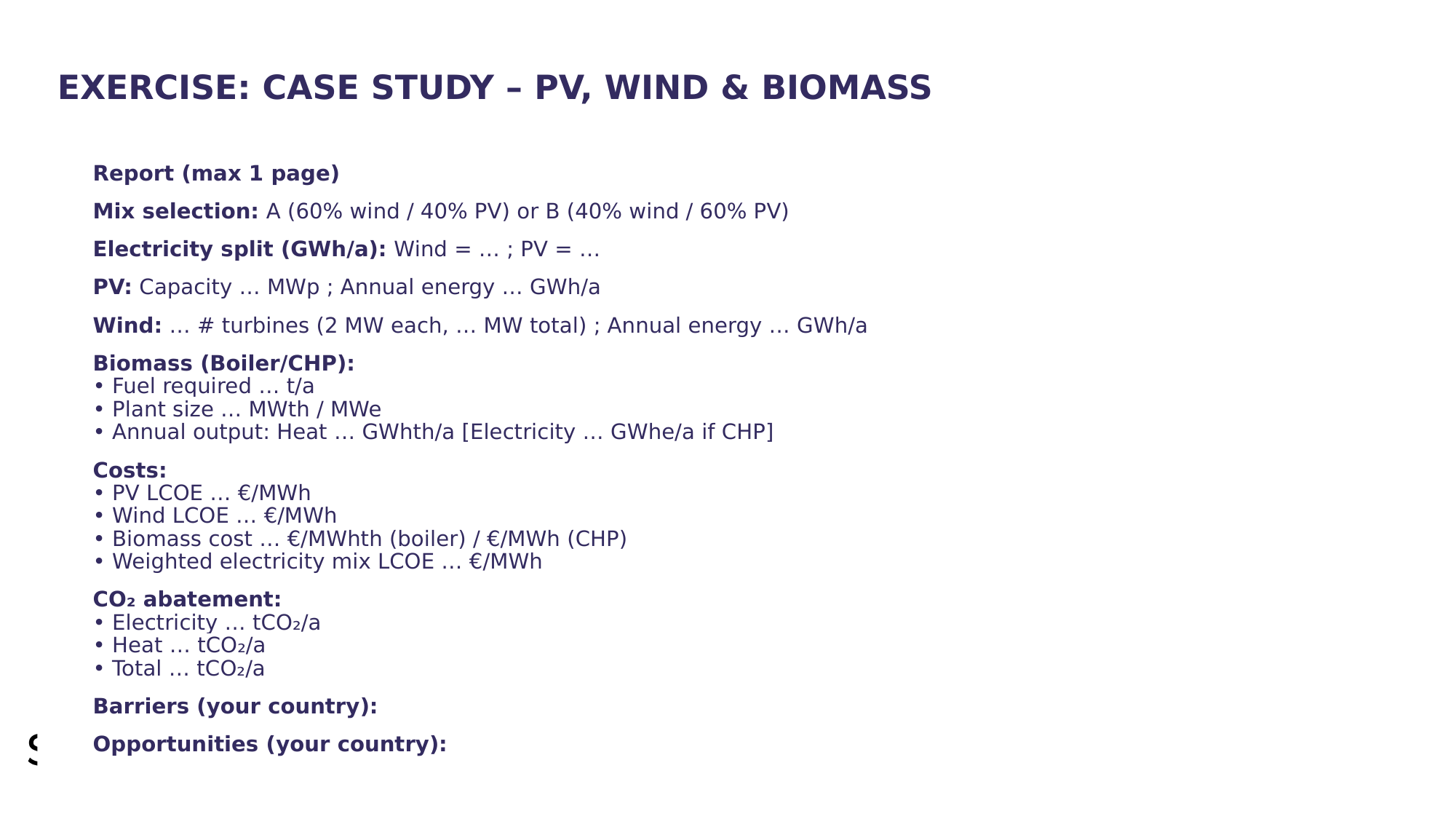

Exercise: Case study – PV, Wind & Biomass
Report (max 1 page)
Mix selection: A (60% wind / 40% PV) or B (40% wind / 60% PV)
Electricity split (GWh/a): Wind = … ; PV = …
PV: Capacity … MWp ; Annual energy … GWh/a
Wind: … # turbines (2 MW each, … MW total) ; Annual energy … GWh/a
Biomass (Boiler/CHP):
• Fuel required … t/a
• Plant size … MWth / MWe
• Annual output: Heat … GWhth/a [Electricity … GWhe/a if CHP]
Costs:
• PV LCOE … €/MWh
• Wind LCOE … €/MWh
• Biomass cost … €/MWhth (boiler) / €/MWh (CHP)
• Weighted electricity mix LCOE … €/MWh
CO₂ abatement:
• Electricity … tCO₂/a
• Heat … tCO₂/a
• Total … tCO₂/a
Barriers (your country):
Opportunities (your country):